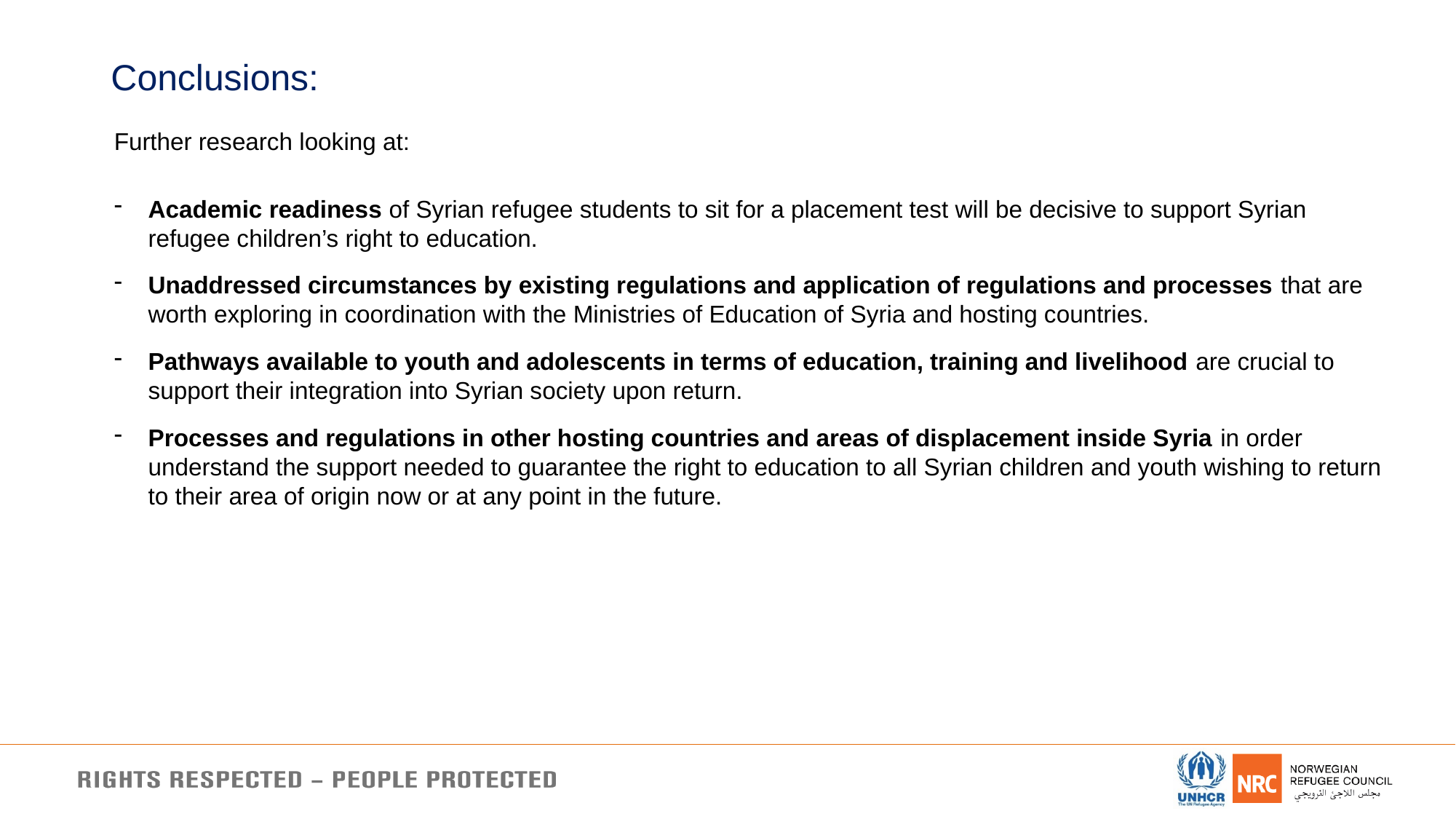

# Conclusions:
Further research looking at:

Academic readiness of Syrian refugee students to sit for a placement test will be decisive to support Syrian refugee children’s right to education.
Unaddressed circumstances by existing regulations and application of regulations and processes that are worth exploring in coordination with the Ministries of Education of Syria and hosting countries.
Pathways available to youth and adolescents in terms of education, training and livelihood are crucial to support their integration into Syrian society upon return.
Processes and regulations in other hosting countries and areas of displacement inside Syria in order understand the support needed to guarantee the right to education to all Syrian children and youth wishing to return to their area of origin now or at any point in the future.